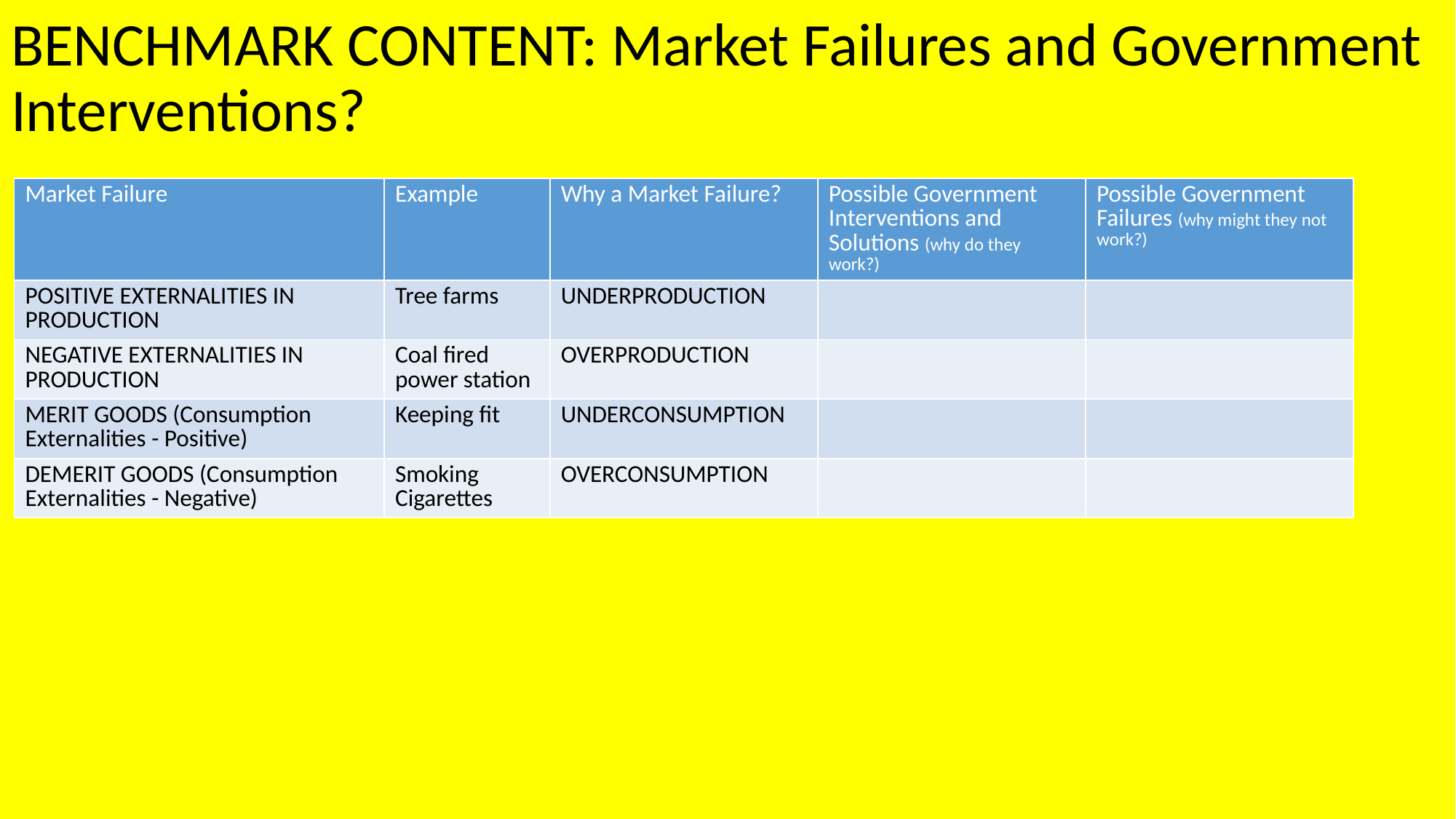

# BENCHMARK CONTENT: Market Failures and Government Interventions?
| Market Failure | Example | Why a Market Failure? | Possible Government Interventions and Solutions (why do they work?) | Possible Government Failures (why might they not work?) |
| --- | --- | --- | --- | --- |
| POSITIVE EXTERNALITIES IN PRODUCTION | Tree farms | UNDERPRODUCTION |  |  |
| NEGATIVE EXTERNALITIES IN PRODUCTION | Coal fired power station | OVERPRODUCTION |  |  |
| MERIT GOODS (Consumption Externalities - Positive) | Keeping fit | UNDERCONSUMPTION |  |  |
| DEMERIT GOODS (Consumption Externalities - Negative) | Smoking Cigarettes | OVERCONSUMPTION |  |  |